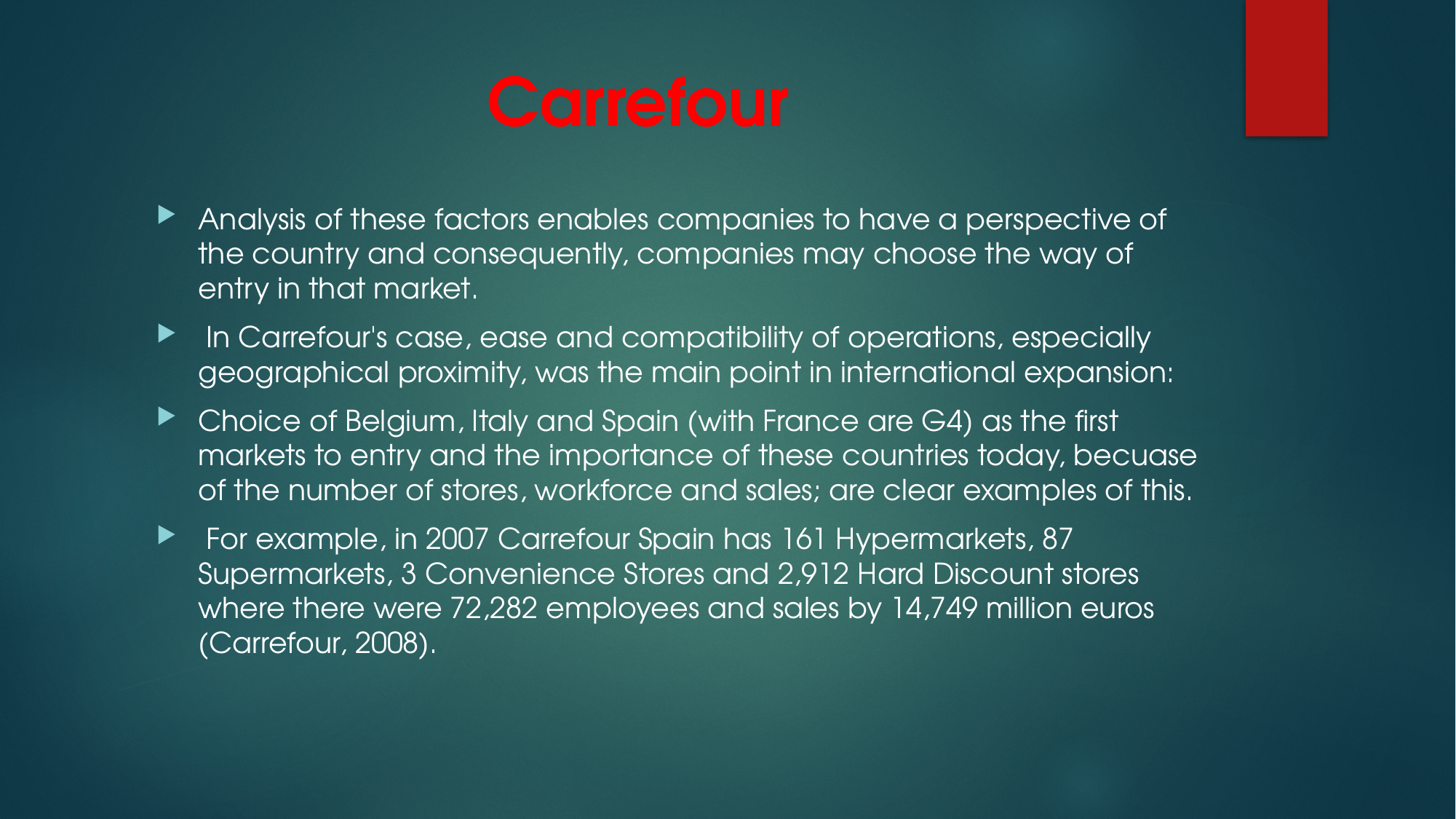

# Carrefour
Analysis of these factors enables companies to have a perspective of the country and consequently, companies may choose the way of entry in that market.
 In Carrefour's case, ease and compatibility of operations, especially geographical proximity, was the main point in international expansion:
Choice of Belgium, Italy and Spain (with France are G4) as the first markets to entry and the importance of these countries today, becuase of the number of stores, workforce and sales; are clear examples of this.
 For example, in 2007 Carrefour Spain has 161 Hypermarkets, 87 Supermarkets, 3 Convenience Stores and 2,912 Hard Discount stores where there were 72,282 employees and sales by 14,749 million euros (Carrefour, 2008).